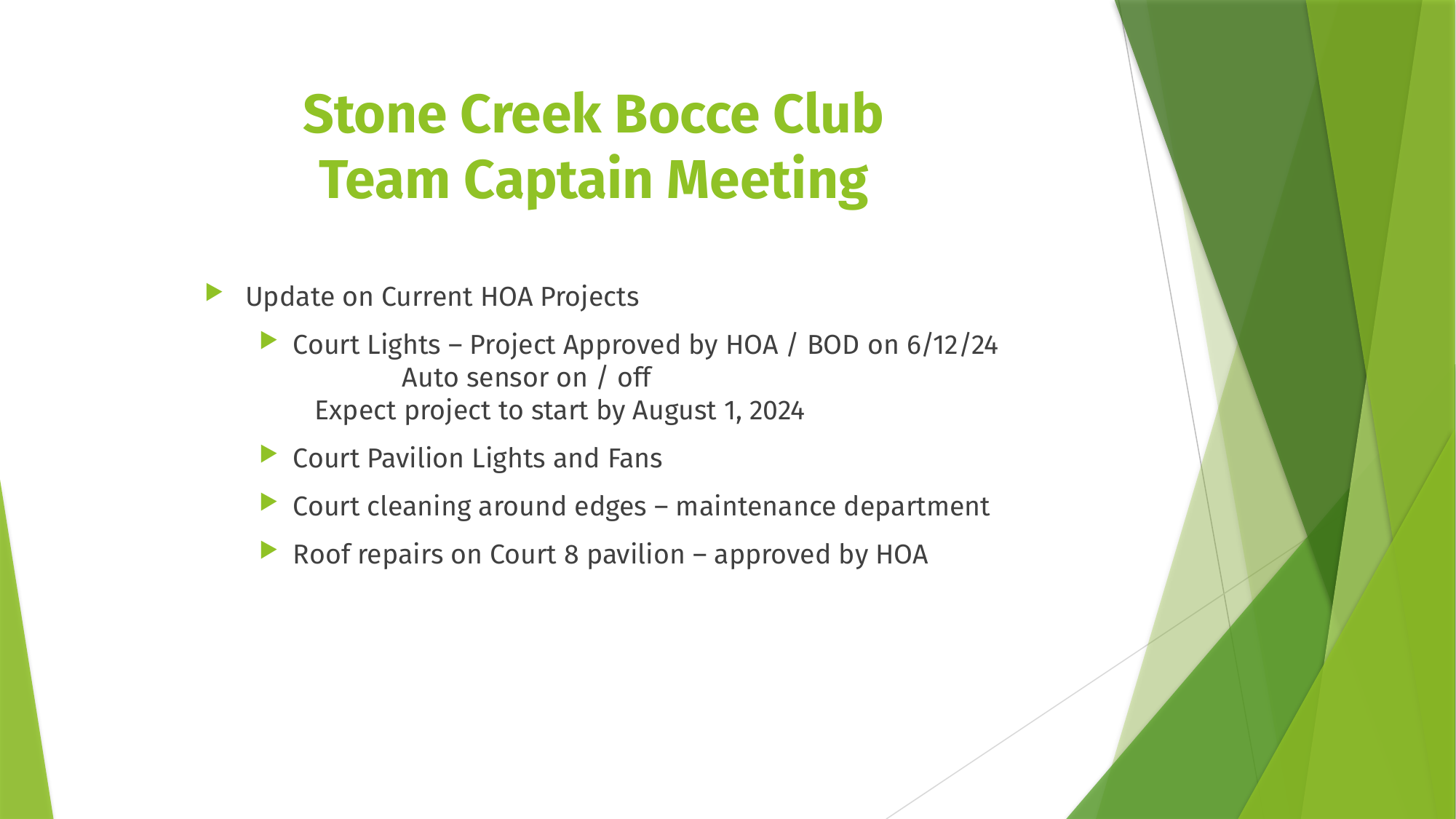

# Stone Creek Bocce Club Team Captain Meeting
Update on Current HOA Projects
Court Lights – Project Approved by HOA / BOD on 6/12/24
	Auto sensor on / off
   Expect project to start by August 1, 2024
Court Pavilion Lights and Fans
Court cleaning around edges – maintenance department
Roof repairs on Court 8 pavilion – approved by HOA